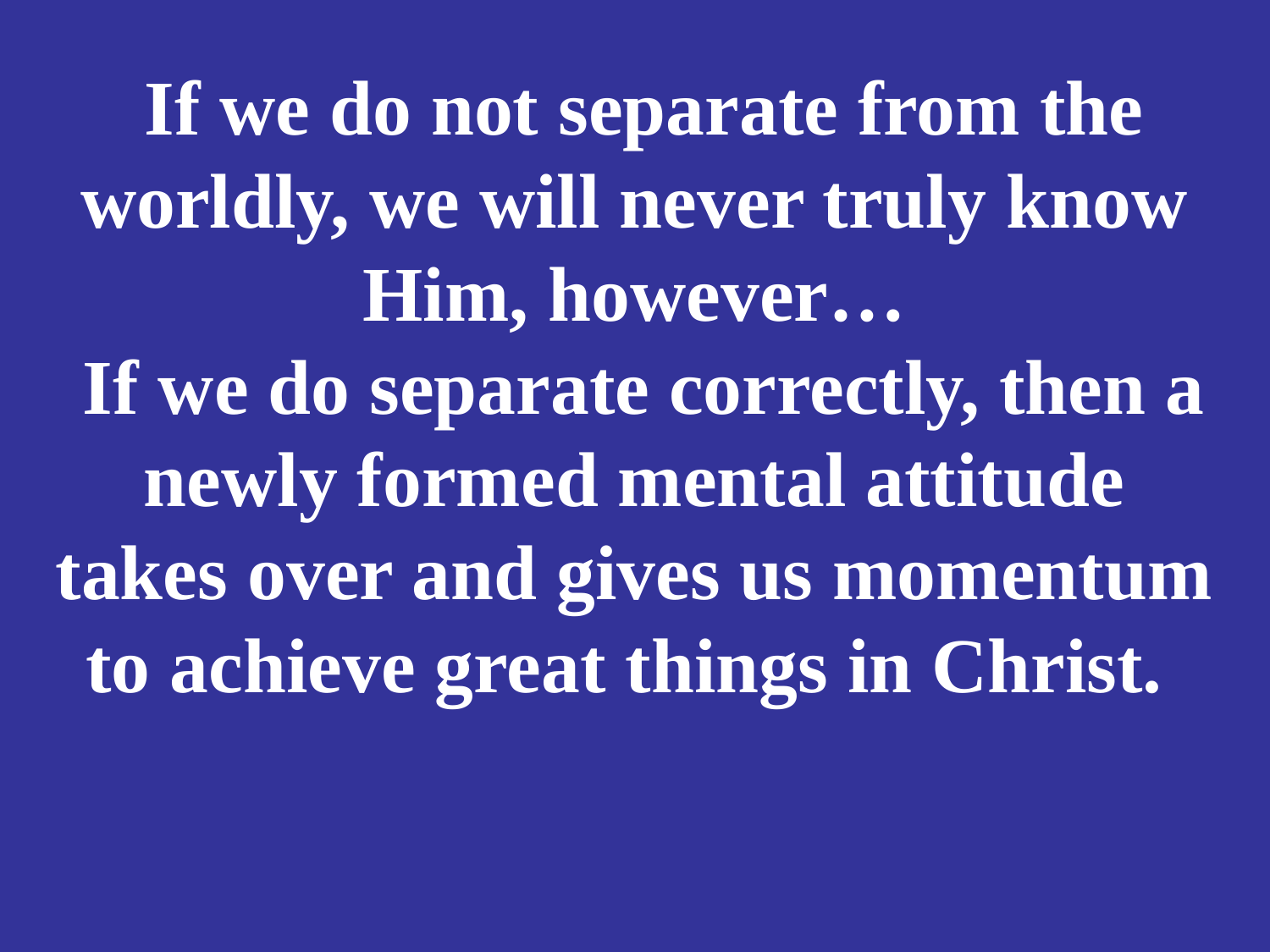

# If we do not separate from the worldly, we will never truly know Him, however… If we do separate correctly, then a newly formed mental attitude takes over and gives us momentum to achieve great things in Christ.